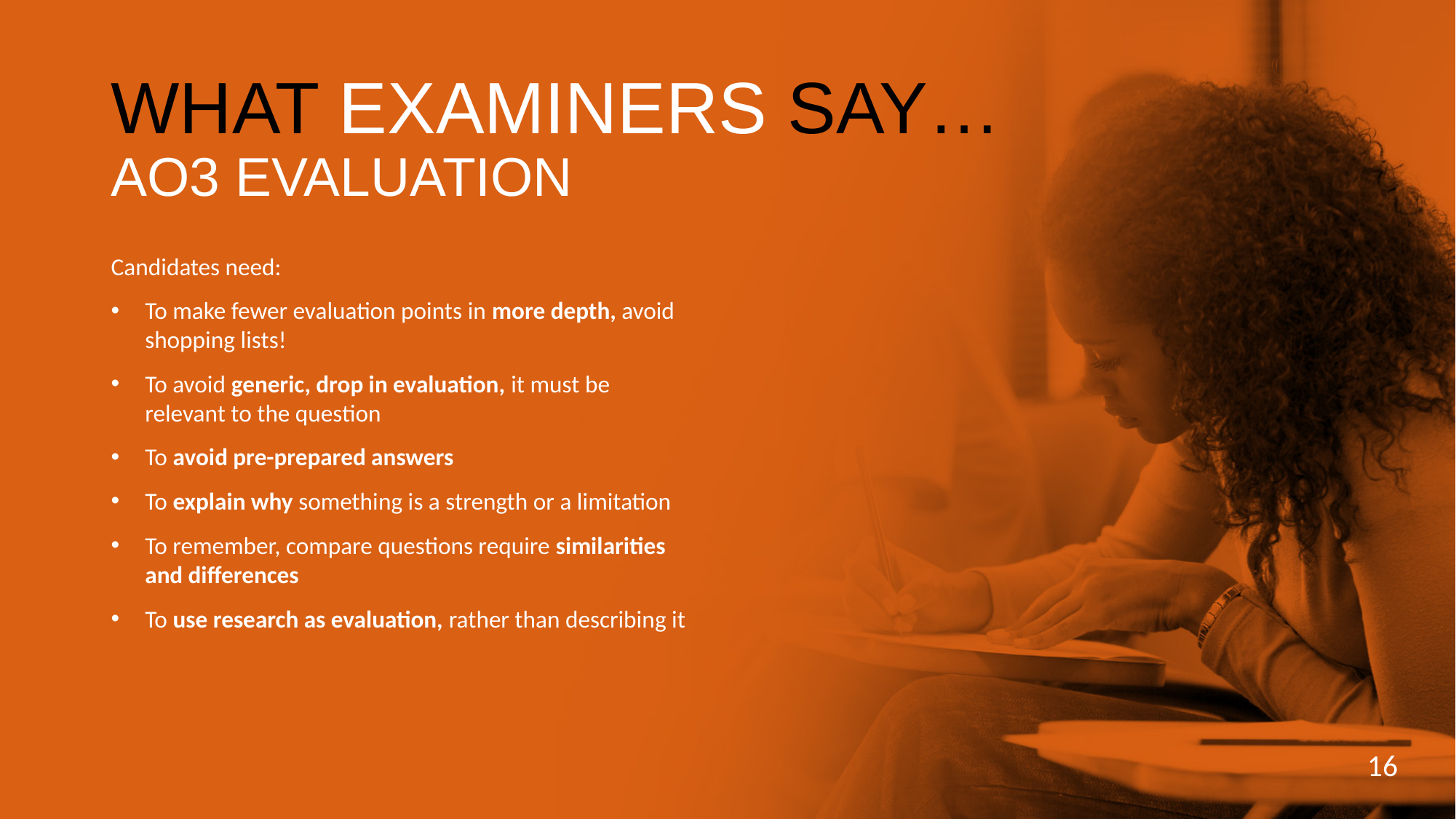

WHAT EXAMINERS SAY…
AO3 EVALUATION
Candidates need:
To make fewer evaluation points in more depth, avoid shopping lists!
To avoid generic, drop in evaluation, it must be relevant to the question
To avoid pre-prepared answers
To explain why something is a strength or a limitation
To remember, compare questions require similarities and differences
To use research as evaluation, rather than describing it
16